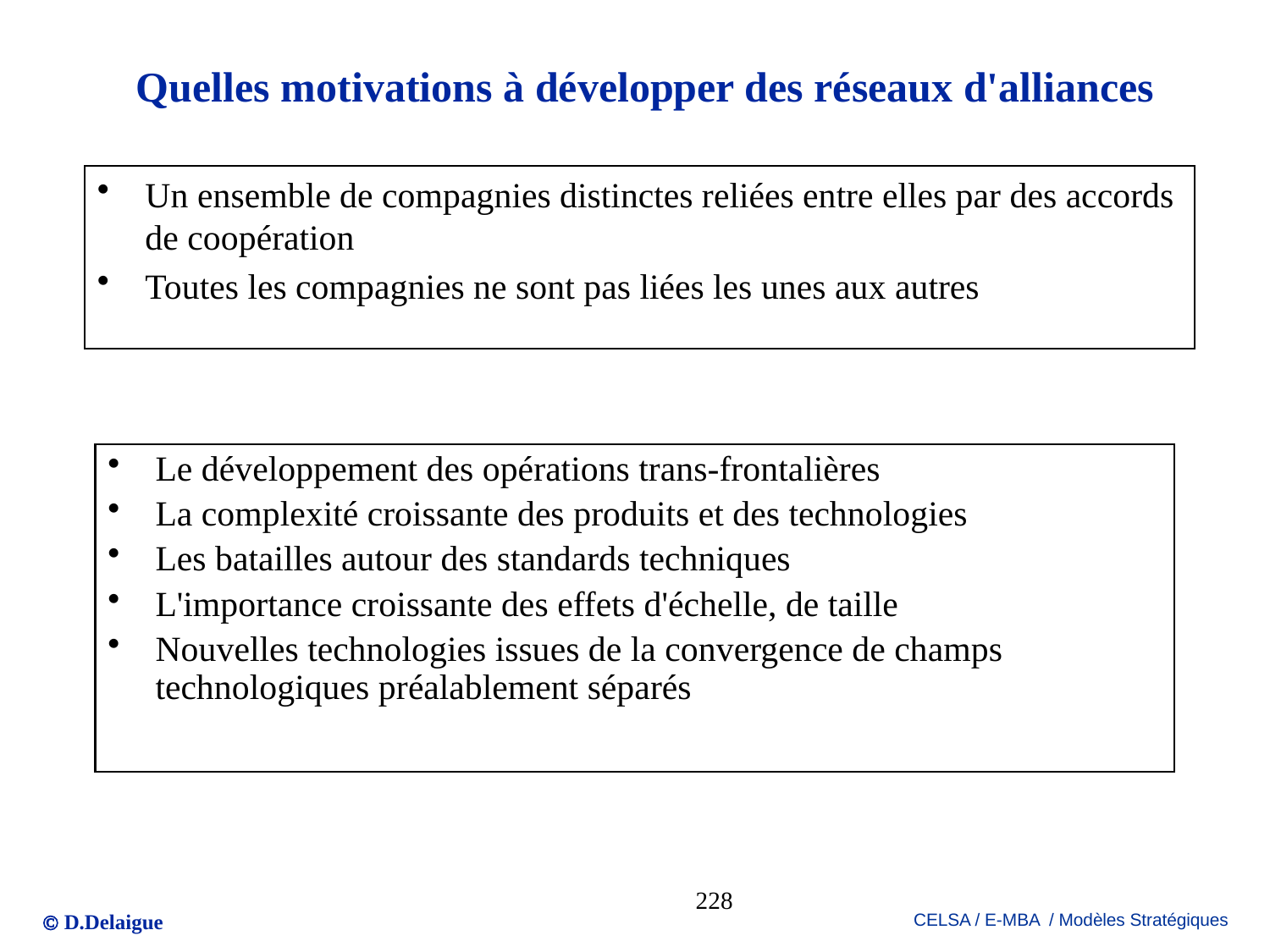

# Quelles motivations à développer des réseaux d'alliances
Un ensemble de compagnies distinctes reliées entre elles par des accords de coopération
Toutes les compagnies ne sont pas liées les unes aux autres

Le développement des opérations trans-frontalières
La complexité croissante des produits et des technologies
Les batailles autour des standards techniques
L'importance croissante des effets d'échelle, de taille
Nouvelles technologies issues de la convergence de champs technologiques préalablement séparés
228